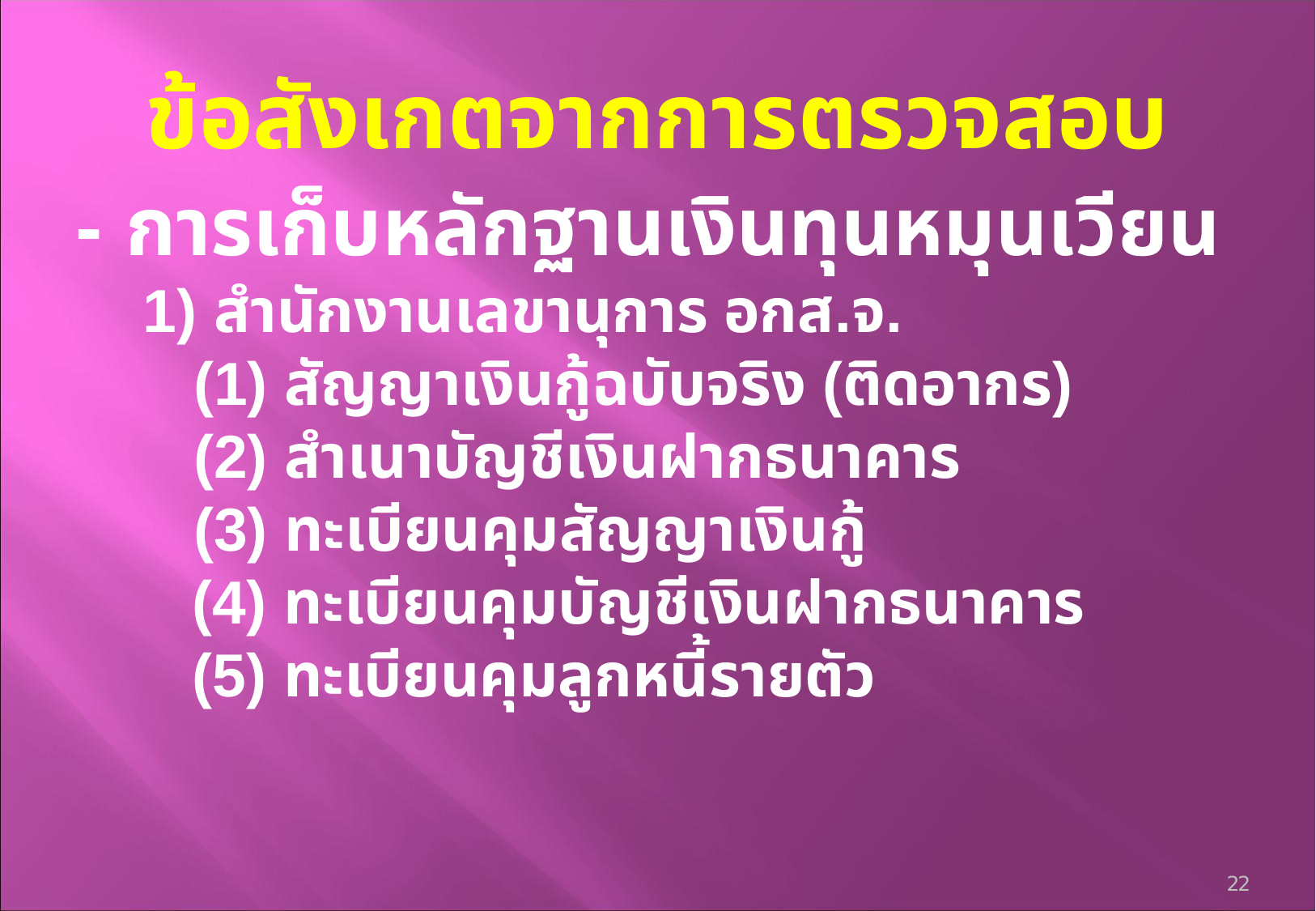

# ข้อสังเกตจากการตรวจสอบ
- การเก็บหลักฐานเงินทุนหมุนเวียน
    1) สำนักงานเลขานุการ อกส.จ.
       (1) สัญญาเงินกู้ฉบับจริง (ติดอากร)
       (2) สำเนาบัญชีเงินฝากธนาคาร
       (3) ทะเบียนคุมสัญญาเงินกู้
        (4) ทะเบียนคุมบัญชีเงินฝากธนาคาร
        (5) ทะเบียนคุมลูกหนี้รายตัว

22